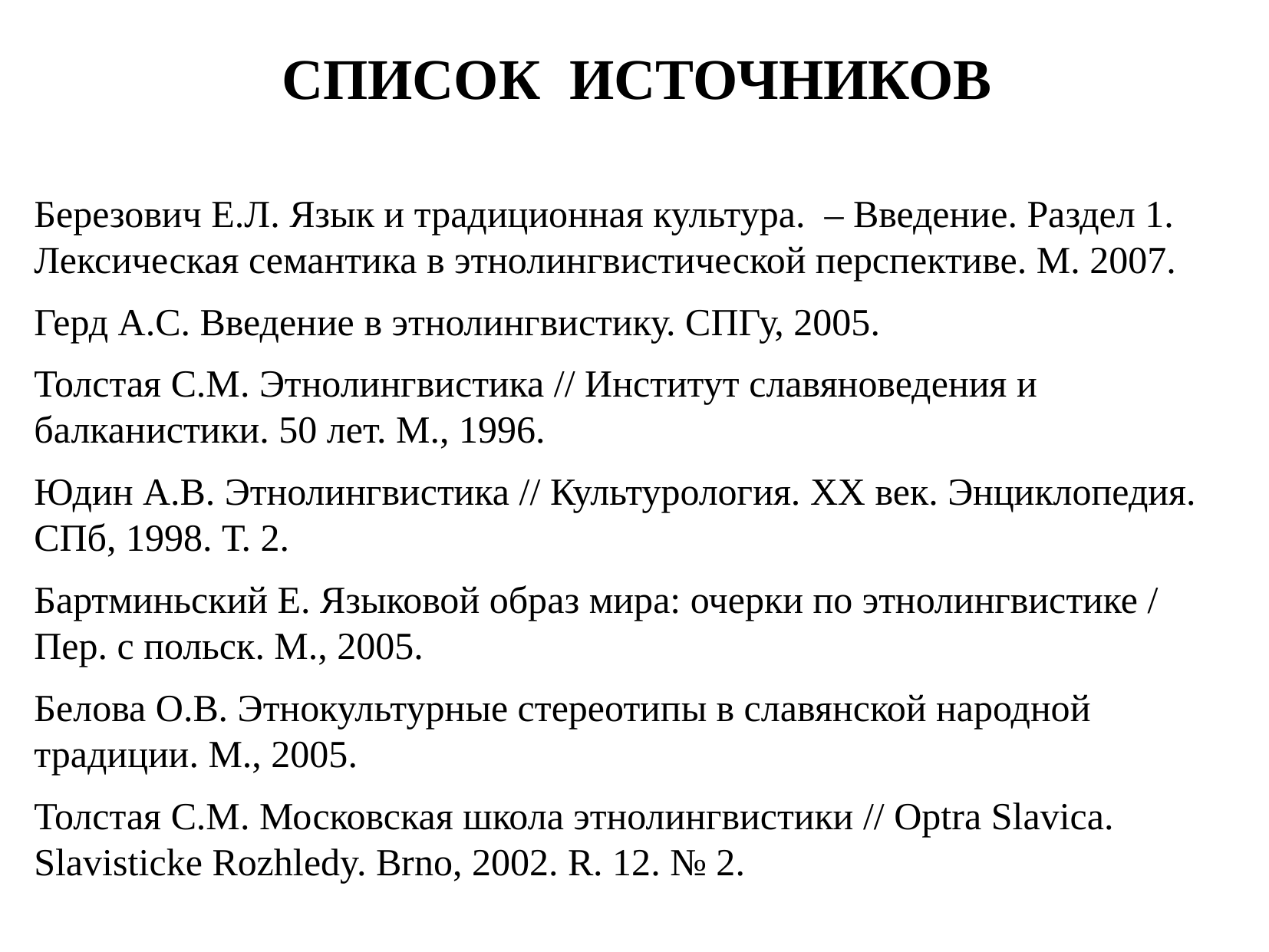

СПИСОК  ИСТОЧНИКОВ

Березович Е.Л. Язык и традиционная культура.  – Введение. Раздел 1. Лексическая семантика в этнолингвистической перспективе. М. 2007.
Герд А.С. Введение в этнолингвистику. СПГу, 2005.
Толстая С.М. Этнолингвистика // Институт славяноведения и балканистики. 50 лет. М., 1996.
Юдин А.В. Этнолингвистика // Культурология. XX век. Энциклопедия. СПб, 1998. Т. 2.
Бартминьский Е. Языковой образ мира: очерки по этнолингвистике / Пер. с польск. М., 2005.
Белова О.В. Этнокультурные стереотипы в славянской народной традиции. М., 2005.
Толстая С.М. Московская школа этнолингвистики // Optra Slavica. Slavisticke Rozhledy. Brno, 2002. R. 12. № 2.